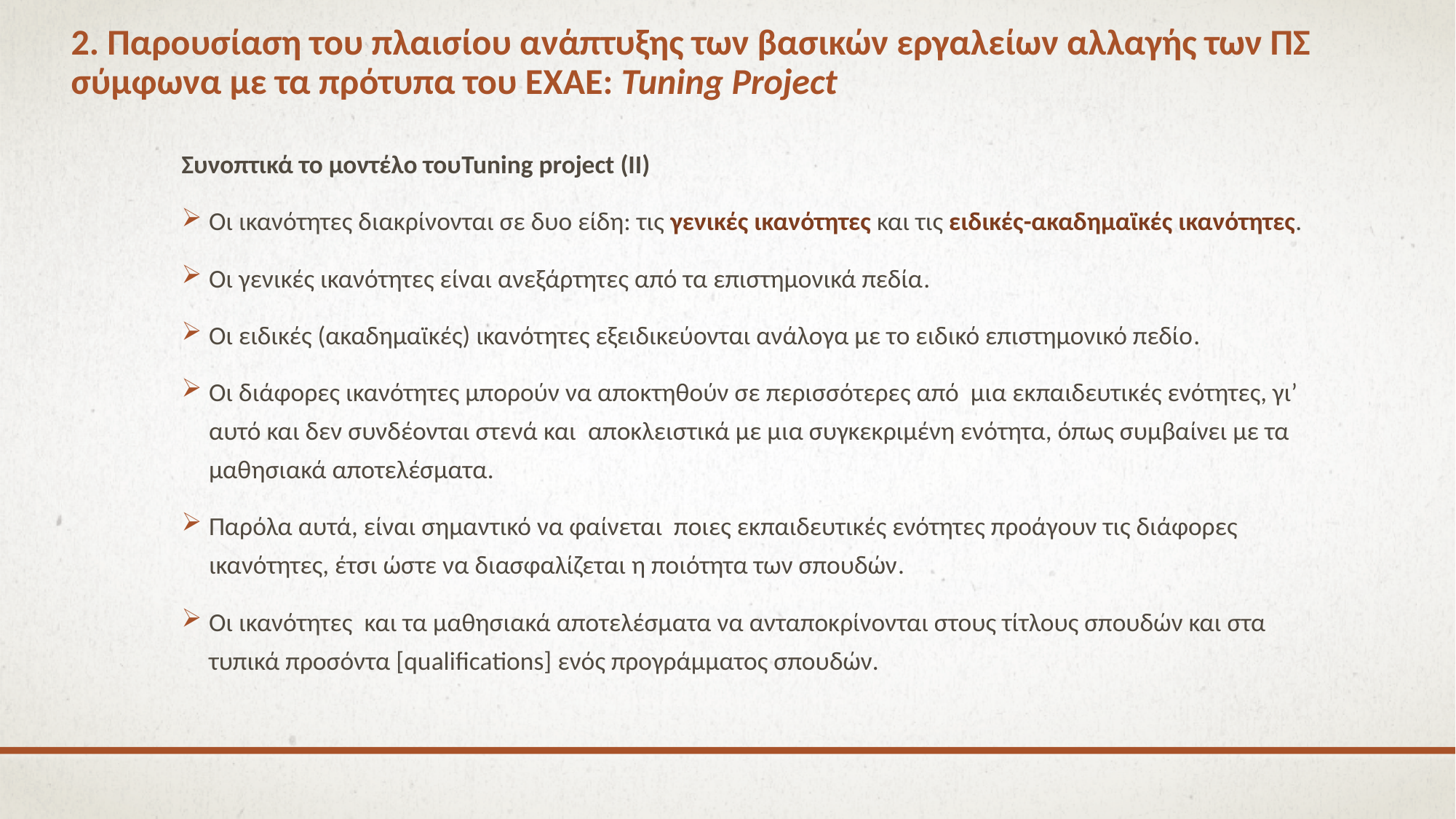

# 2. Παρουσίαση του πλαισίου ανάπτυξης των βασικών εργαλείων αλλαγής των ΠΣ σύμφωνα με τα πρότυπα του ΕΧΑΕ: Tuning Project
Συνοπτικά το μοντέλο τουTuning project (ΙΙ)
Οι ικανότητες διακρίνονται σε δυο είδη: τις γενικές ικανότητες και τις ειδικές-ακαδημαϊκές ικανότητες.
Οι γενικές ικανότητες είναι ανεξάρτητες από τα επιστημονικά πεδία.
Οι ειδικές (ακαδημαϊκές) ικανότητες εξειδικεύονται ανάλογα με το ειδικό επιστημονικό πεδίο.
Οι διάφορες ικανότητες μπορούν να αποκτηθούν σε περισσότερες από  μια εκπαιδευτικές ενότητες, γι’ αυτό και δεν συνδέονται στενά και  αποκλειστικά με μια συγκεκριμένη ενότητα, όπως συμβαίνει με τα  μαθησιακά αποτελέσματα.
Παρόλα αυτά, είναι σημαντικό να φαίνεται  ποιες εκπαιδευτικές ενότητες προάγουν τις διάφορες ικανότητες, έτσι ώστε να διασφαλίζεται η ποιότητα των σπουδών.
Οι ικανότητες  και τα μαθησιακά αποτελέσματα να ανταποκρίνονται στους τίτλους σπουδών και στα τυπικά προσόντα [qualifications] ενός προγράμματος σπουδών.